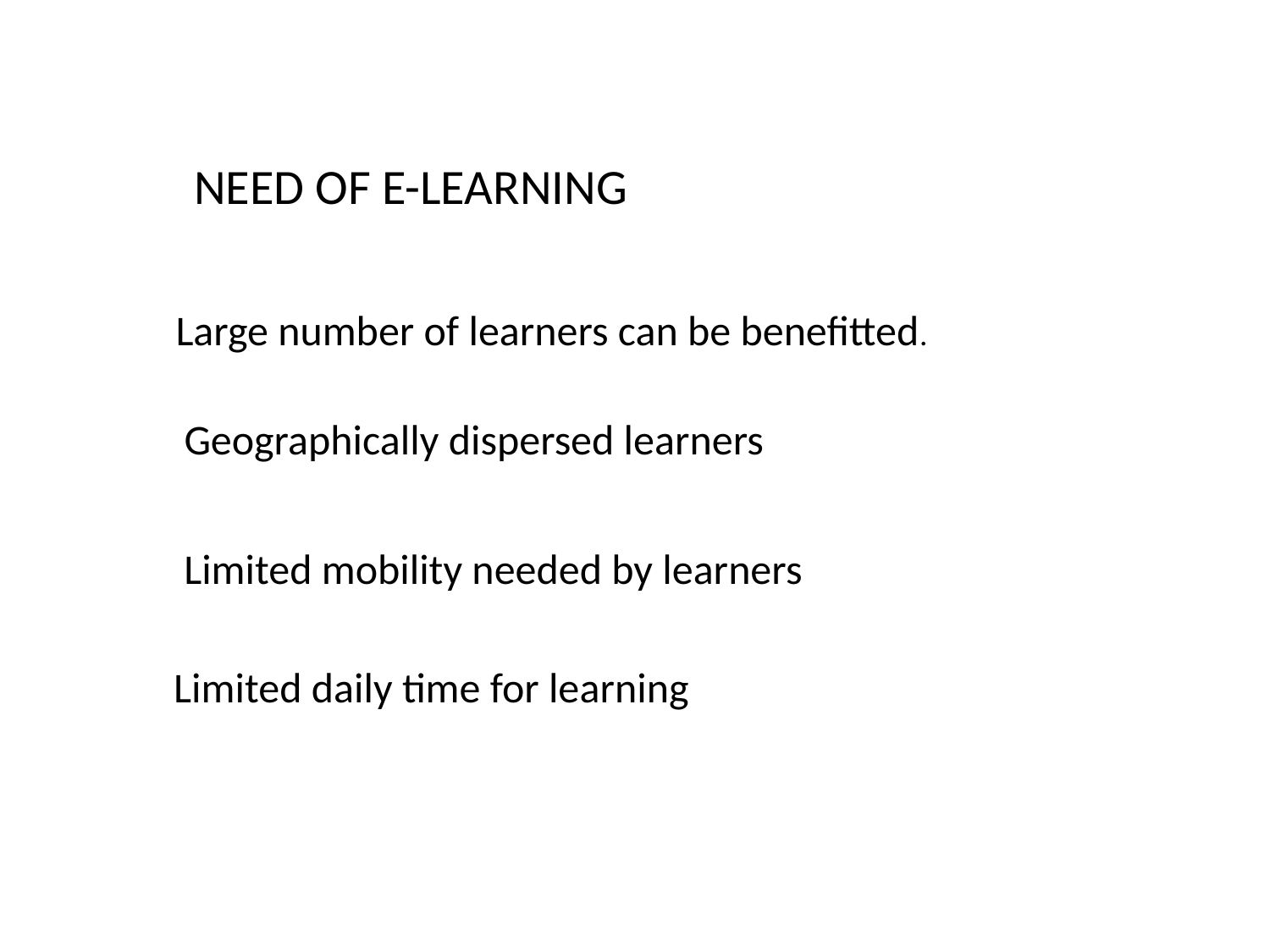

NEED OF E-LEARNING
Large number of learners can be benefitted.
Geographically dispersed learners
Limited mobility needed by learners
Limited daily time for learning